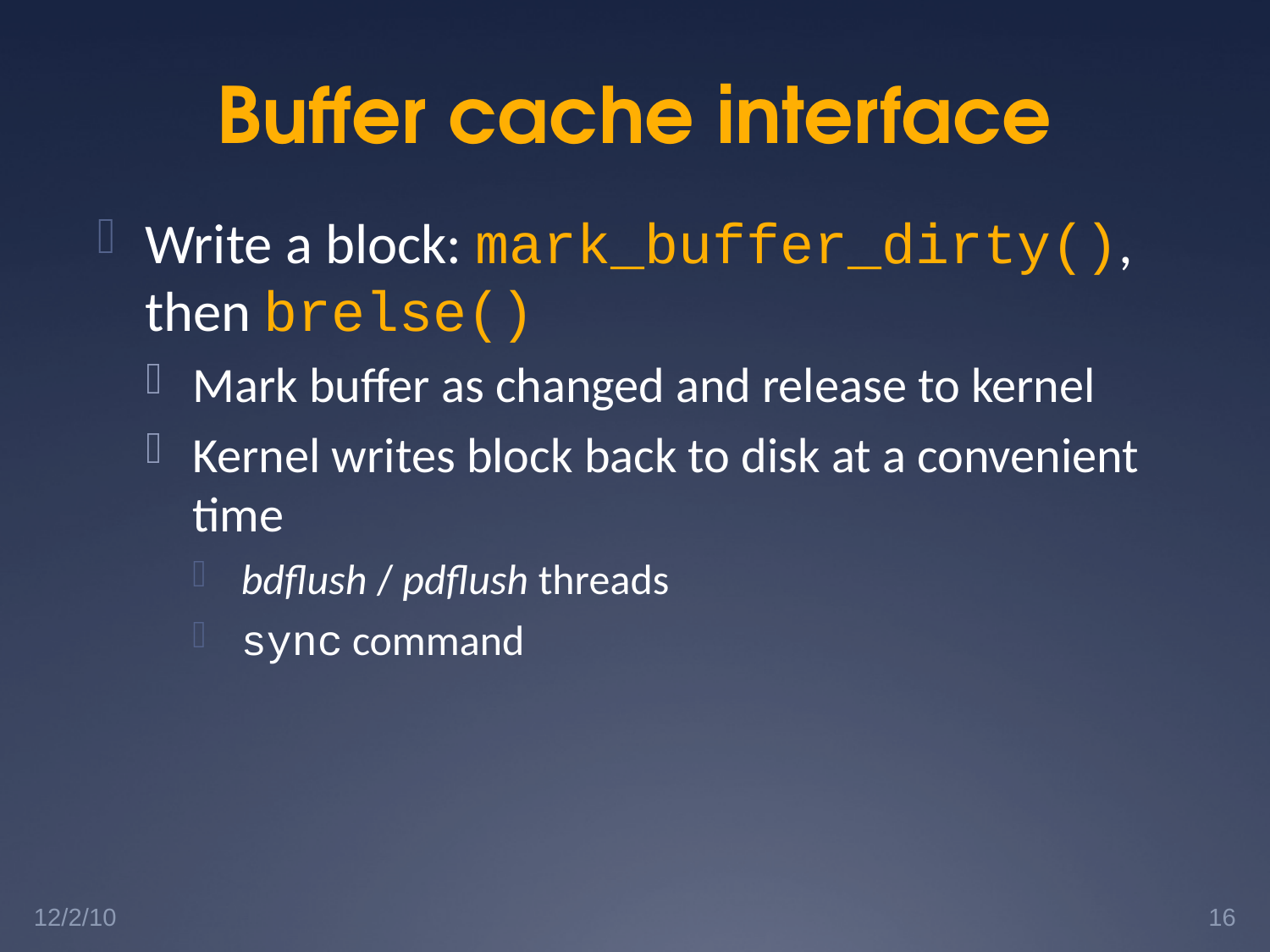

# Buffer cache interface
Write a block: mark_buffer_dirty(), then brelse()
Mark buffer as changed and release to kernel
Kernel writes block back to disk at a convenient time
bdflush / pdflush threads
sync command

12/2/10
16